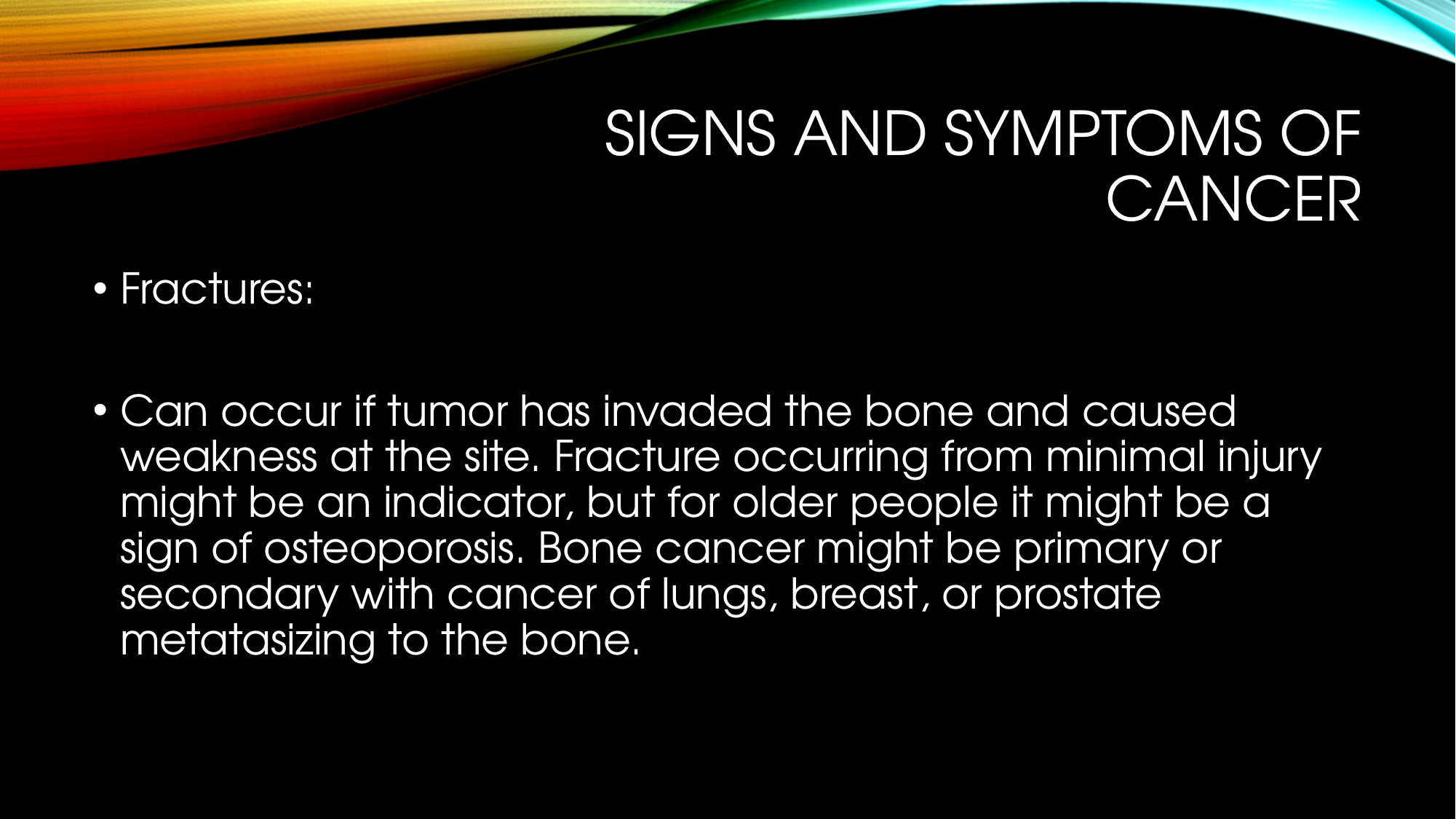

# Signs and symptoms of cancer
Fractures:

Can occur if tumor has invaded the bone and caused weakness at the site. Fracture occurring from minimal injury might be an indicator, but for older people it might be a sign of osteoporosis. Bone cancer might be primary or secondary with cancer of lungs, breast, or prostate metatasizing to the bone.